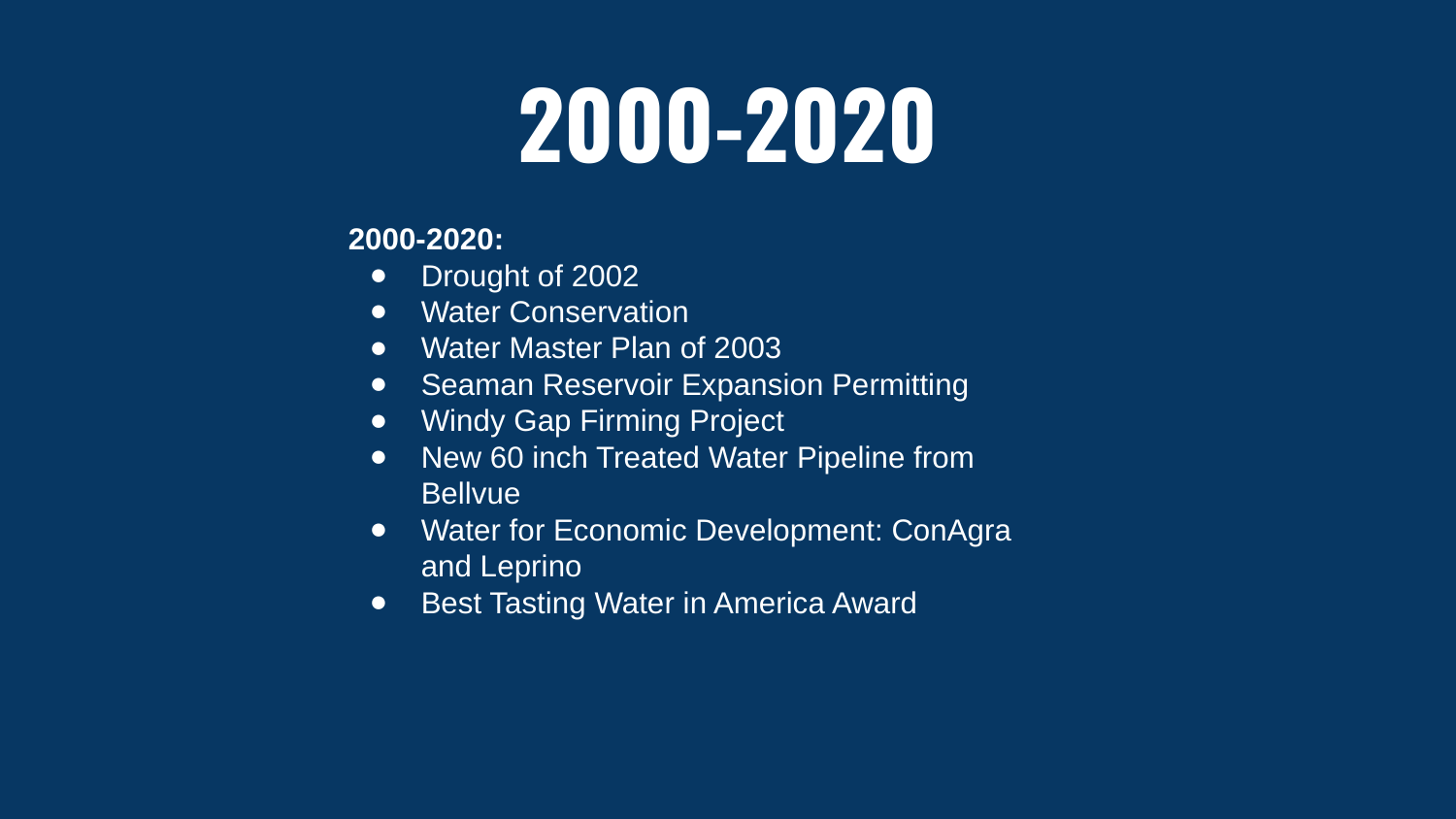

# 2000-2020
2000-2020:
Drought of 2002
Water Conservation
Water Master Plan of 2003
Seaman Reservoir Expansion Permitting
Windy Gap Firming Project
New 60 inch Treated Water Pipeline from Bellvue
Water for Economic Development: ConAgra and Leprino
Best Tasting Water in America Award